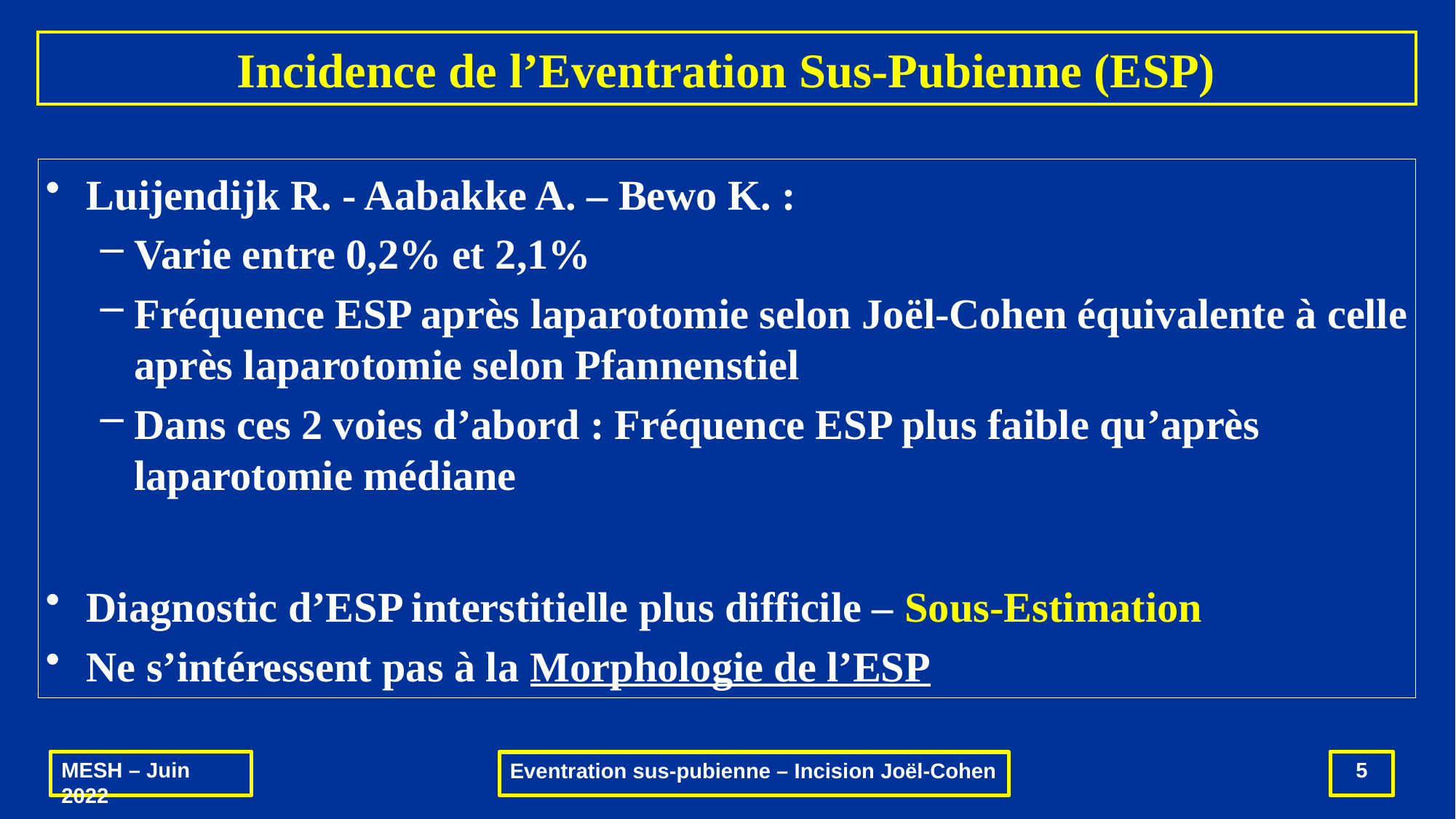

# Incidence de l’Eventration Sus-Pubienne (ESP)
Luijendijk R. - Aabakke A. – Bewo K. :
Varie entre 0,2% et 2,1%
Fréquence ESP après laparotomie selon Joël-Cohen équivalente à celle après laparotomie selon Pfannenstiel
Dans ces 2 voies d’abord : Fréquence ESP plus faible qu’après laparotomie médiane

Diagnostic d’ESP interstitielle plus difficile – Sous-Estimation
Ne s’intéressent pas à la Morphologie de l’ESP
MESH – Juin 2022
5
Eventration sus-pubienne – Incision Joël-Cohen